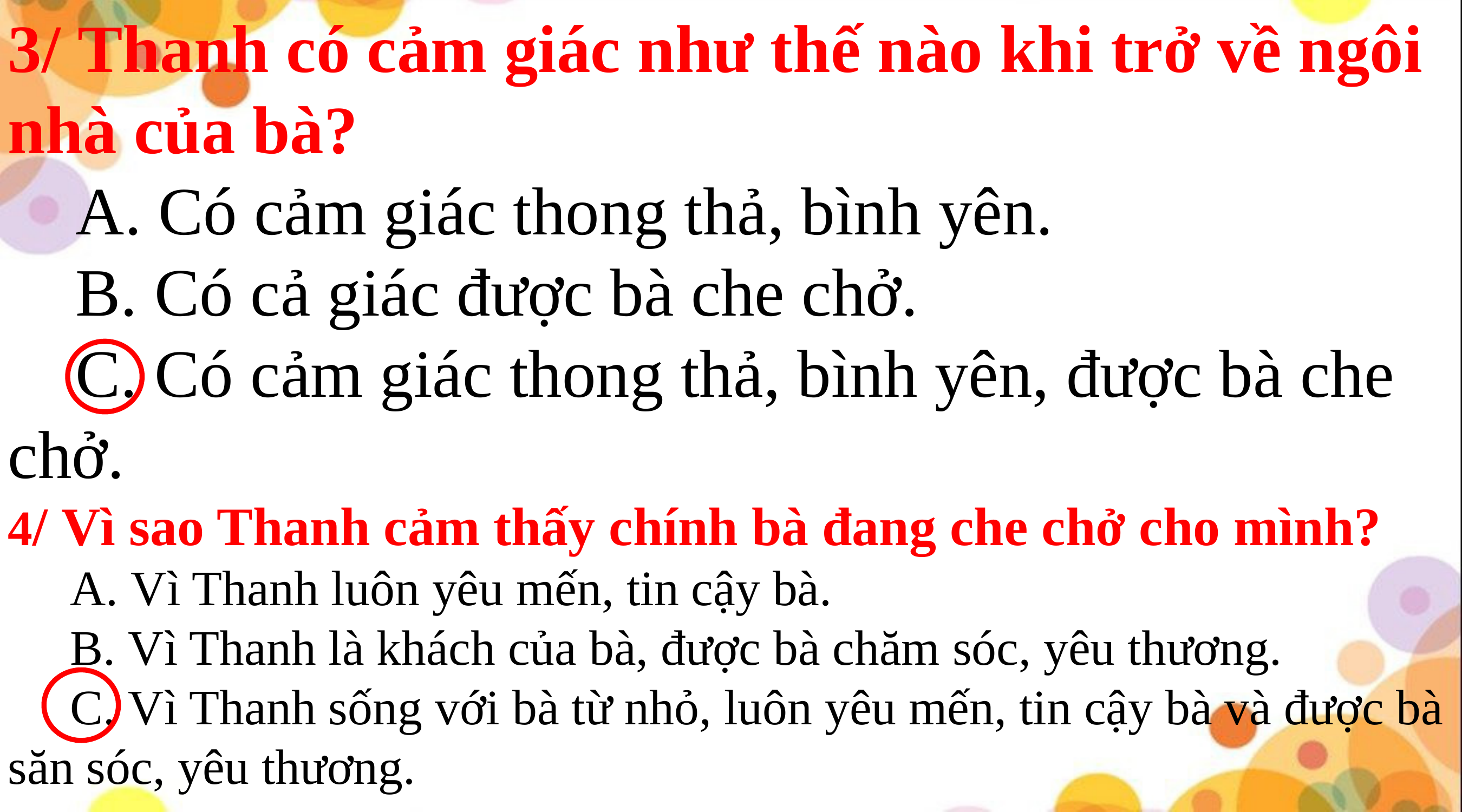

3/ Thanh có cảm giác như thế nào khi trở về ngôi nhà của bà?
    A. Có cảm giác thong thả, bình yên.
    B. Có cả giác được bà che chở.
    C. Có cảm giác thong thả, bình yên, được bà che chở.

4/ Vì sao Thanh cảm thấy chính bà đang che chở cho mình?
     A. Vì Thanh luôn yêu mến, tin cậy bà.
     B. Vì Thanh là khách của bà, được bà chăm sóc, yêu thương.
     C. Vì Thanh sống với bà từ nhỏ, luôn yêu mến, tin cậy bà và được bà săn sóc, yêu thương.